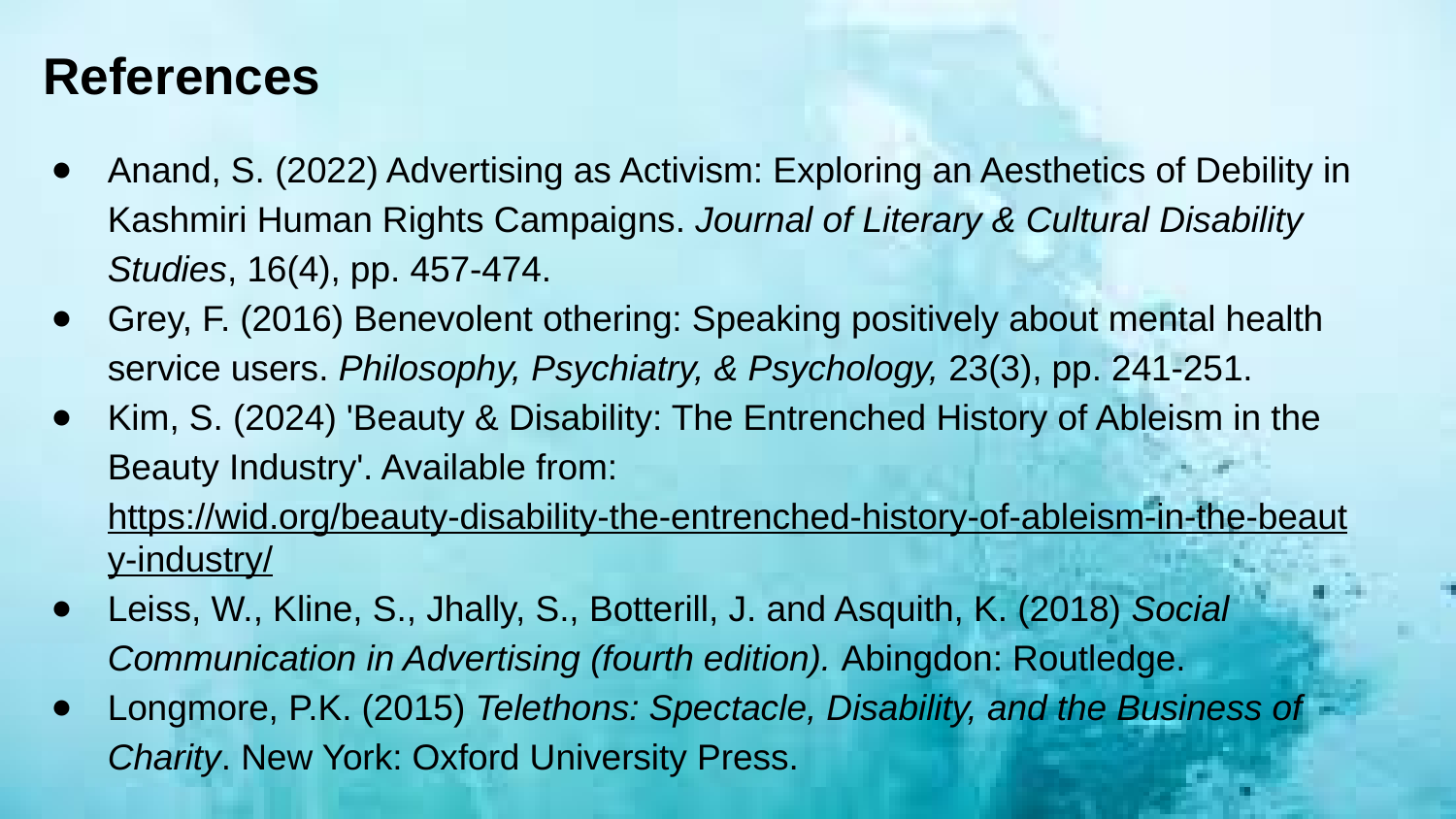

# References
Anand, S. (2022) Advertising as Activism: Exploring an Aesthetics of Debility in Kashmiri Human Rights Campaigns. Journal of Literary & Cultural Disability Studies, 16(4), pp. 457-474.
Grey, F. (2016) Benevolent othering: Speaking positively about mental health service users. Philosophy, Psychiatry, & Psychology, 23(3), pp. 241-251.
Kim, S. (2024) 'Beauty & Disability: The Entrenched History of Ableism in the Beauty Industry'. Available from: https://wid.org/beauty-disability-the-entrenched-history-of-ableism-in-the-beauty-industry/
Leiss, W., Kline, S., Jhally, S., Botterill, J. and Asquith, K. (2018) Social Communication in Advertising (fourth edition). Abingdon: Routledge.
Longmore, P.K. (2015) Telethons: Spectacle, Disability, and the Business of Charity. New York: Oxford University Press.